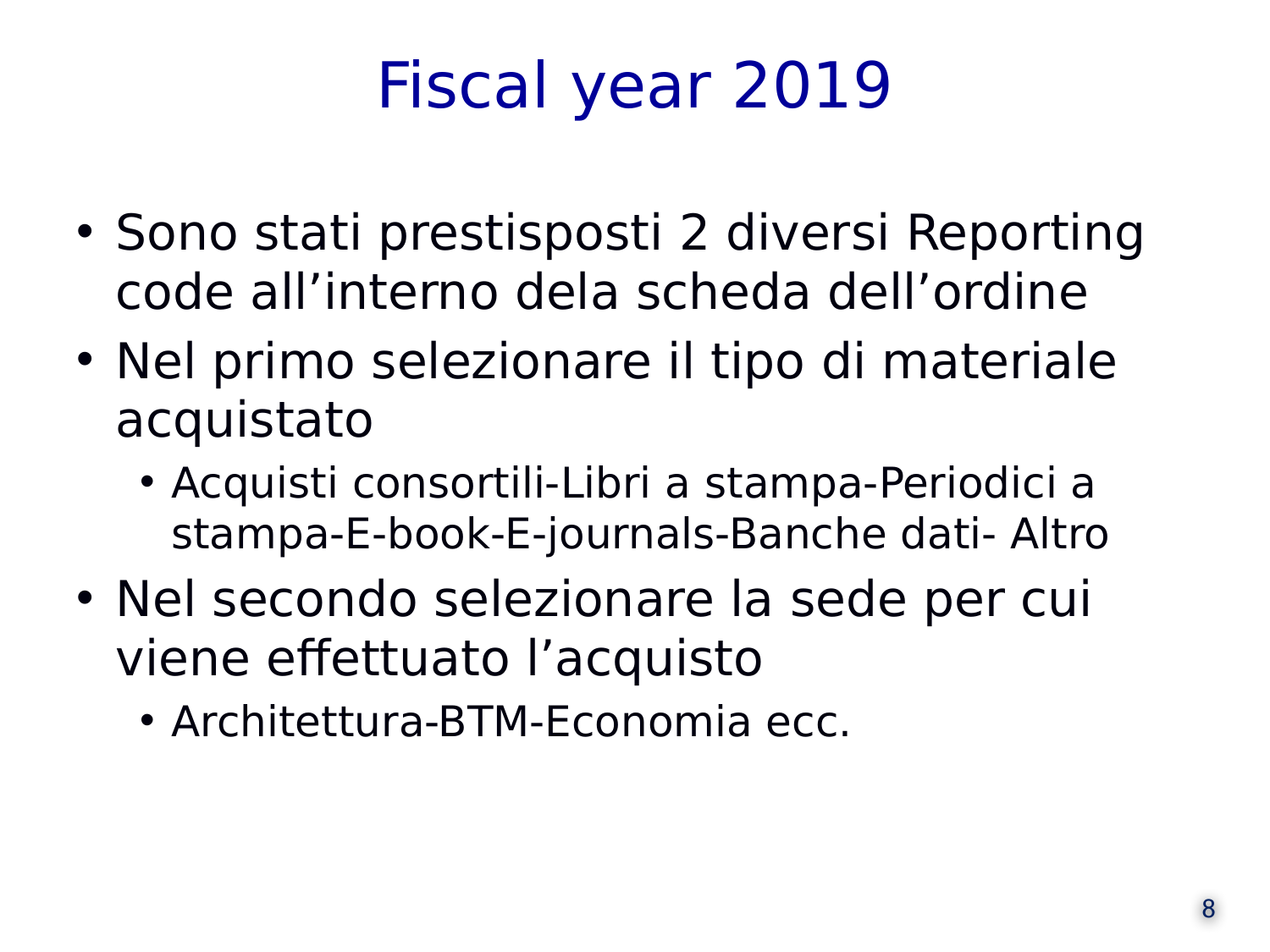

# Fiscal year 2019

Sono stati prestisposti 2 diversi Reporting code all’interno dela scheda dell’ordine
Nel primo selezionare il tipo di materiale acquistato
Acquisti consortili-Libri a stampa-Periodici a stampa-E-book-E-journals-Banche dati- Altro
Nel secondo selezionare la sede per cui viene effettuato l’acquisto
Architettura-BTM-Economia ecc.

8